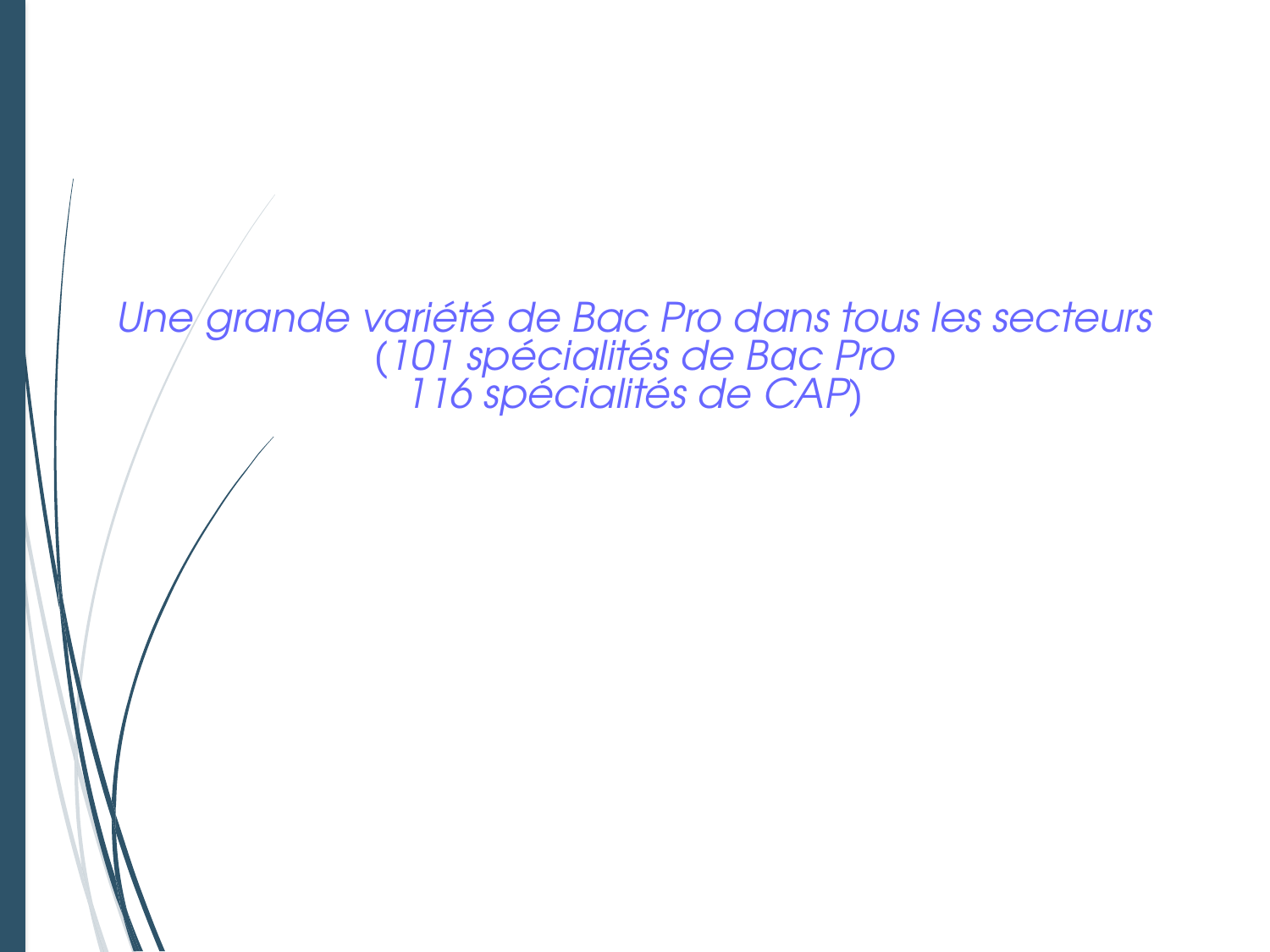

# Une grande variété de Bac Pro dans tous les secteurs (101 spécialités de Bac Pro 116 spécialités de CAP)